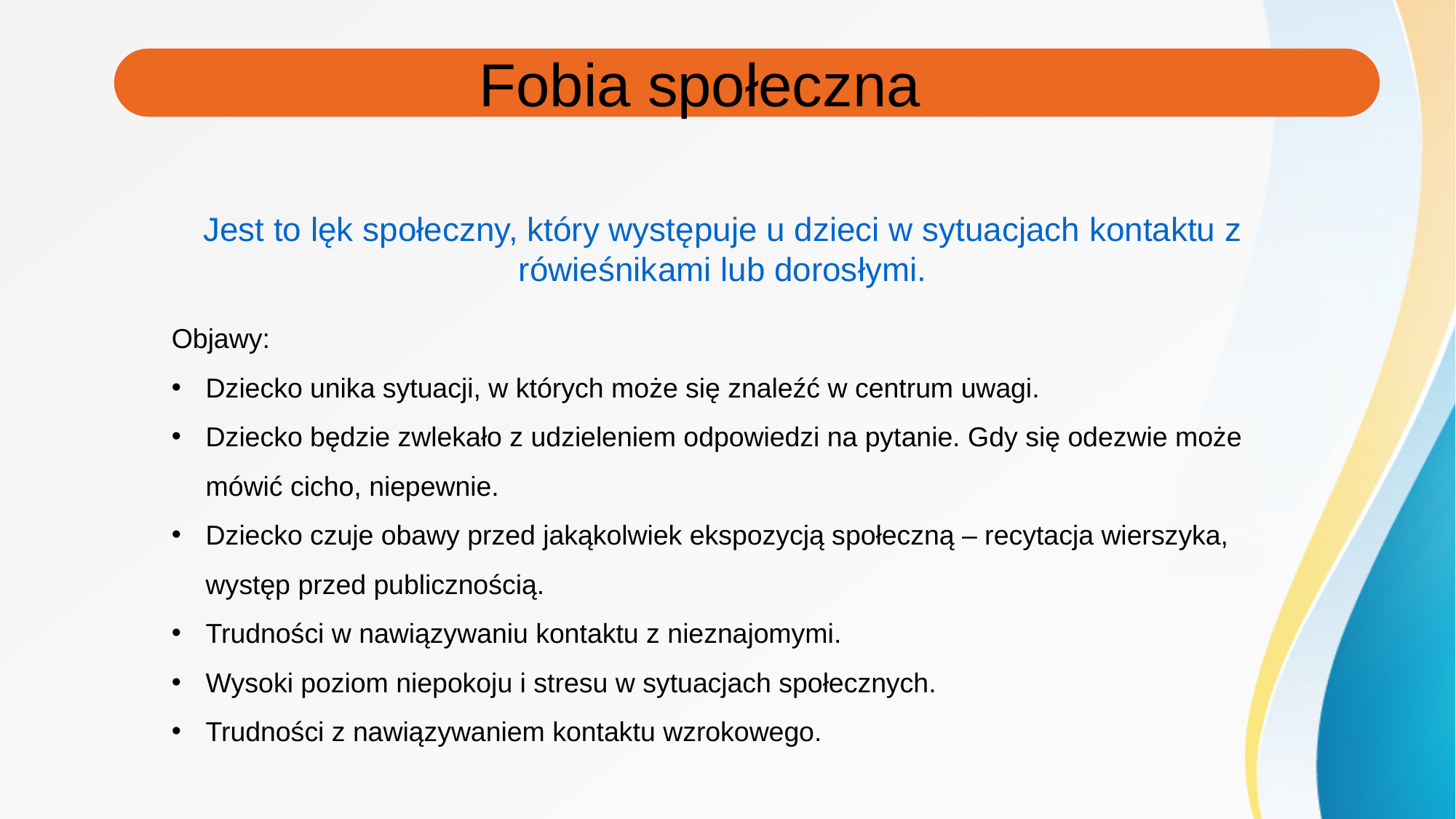

Fobia społeczna

Jest to lęk społeczny, który występuje u dzieci w sytuacjach kontaktu z rówieśnikami lub dorosłymi.

Objawy:
Dziecko unika sytuacji, w których może się znaleźć w centrum uwagi.
Dziecko będzie zwlekało z udzieleniem odpowiedzi na pytanie. Gdy się odezwie może mówić cicho, niepewnie.
Dziecko czuje obawy przed jakąkolwiek ekspozycją społeczną – recytacja wierszyka, występ przed publicznością.
Trudności w nawiązywaniu kontaktu z nieznajomymi.
Wysoki poziom niepokoju i stresu w sytuacjach społecznych.
Trudności z nawiązywaniem kontaktu wzrokowego.